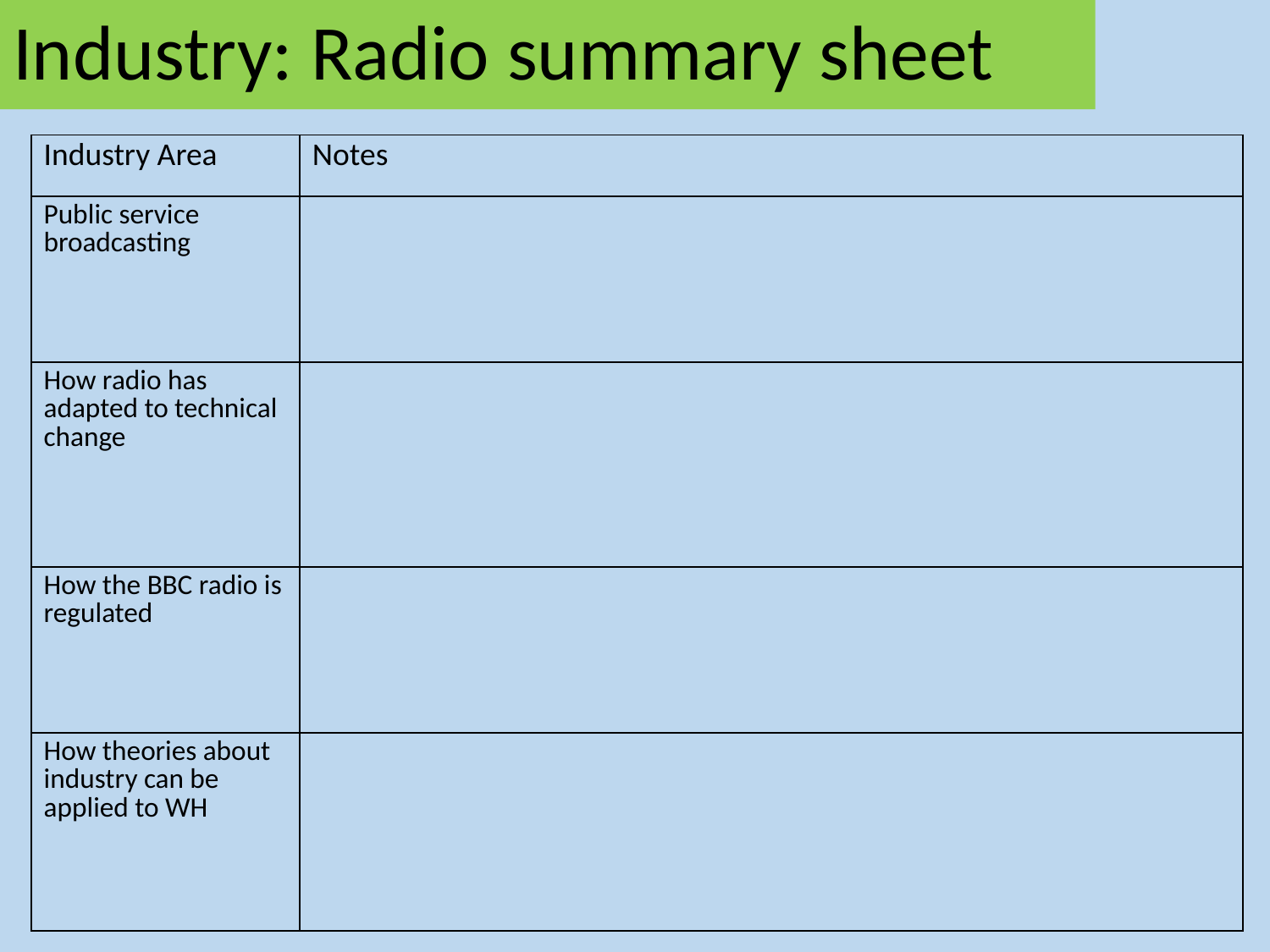

# Industry: Radio summary sheet
| Industry Area | Notes |
| --- | --- |
| Public service broadcasting |  |
| How radio has adapted to technical change |  |
| How the BBC radio is regulated |  |
| How theories about industry can be applied to WH |  |